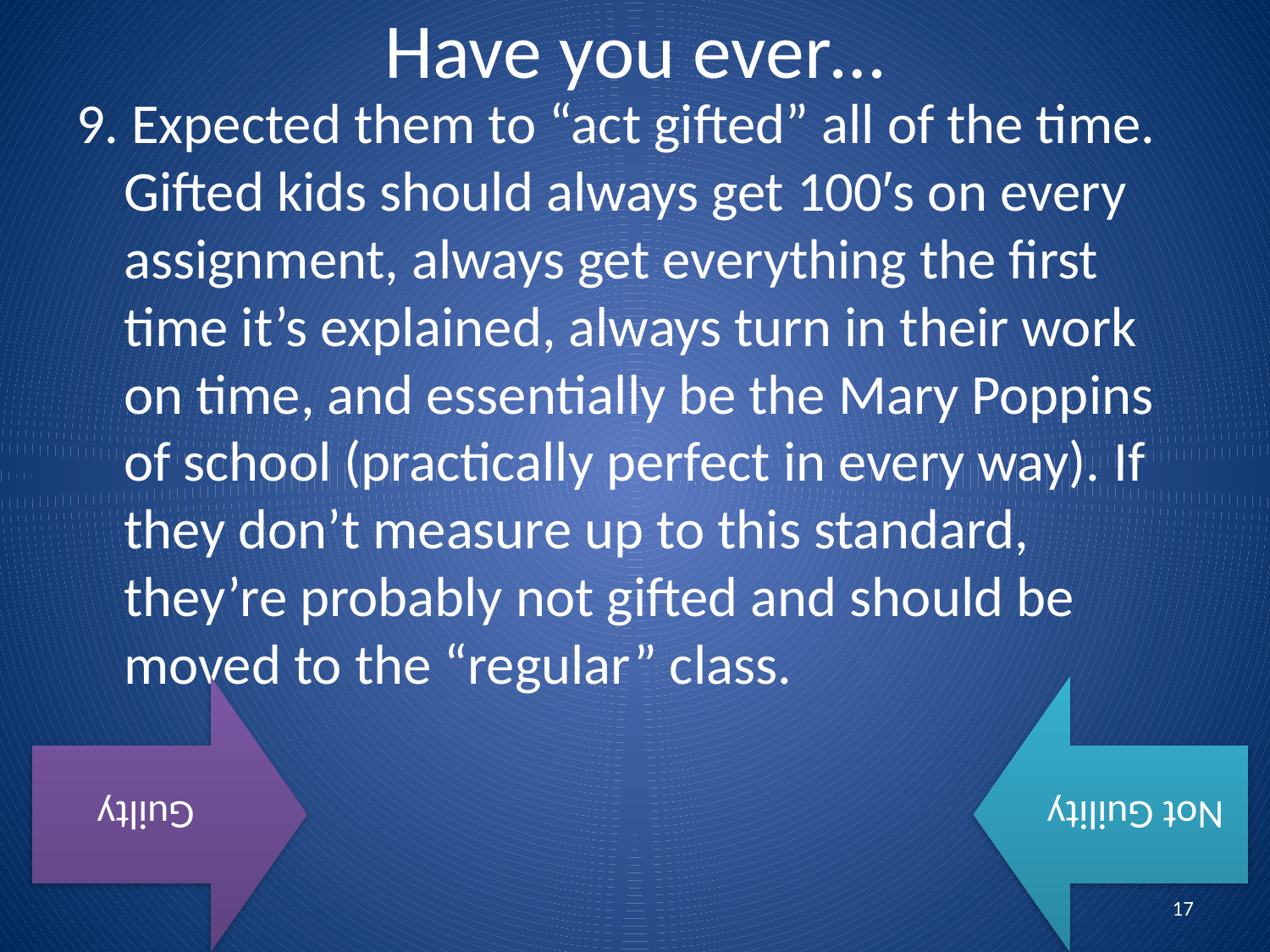

# Have you ever…
9. Expected them to “act gifted” all of the time. Gifted kids should always get 100′s on every assignment, always get everything the first time it’s explained, always turn in their work on time, and essentially be the Mary Poppins of school (practically perfect in every way). If they don’t measure up to this standard, they’re probably not gifted and should be moved to the “regular” class.

Guilty
Not Guility
17